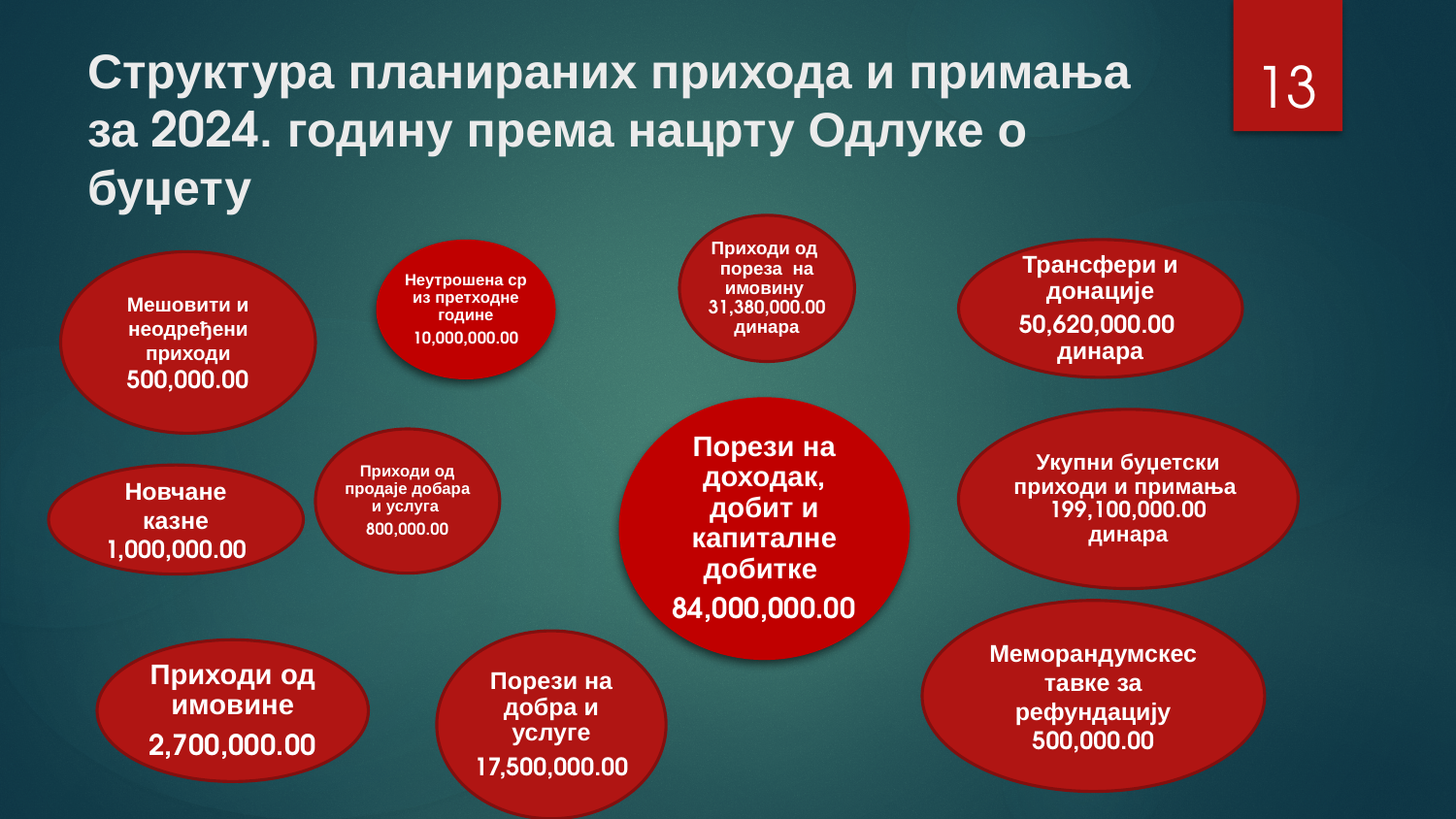

# Структура планираних прихода и примања за 2024. годину према нацрту Одлуке о буџету
13
Укупни буџетски приходи и примања  199,100,000.00 динара
Приходи од  пореза  на имовину  31,380,000.00 динара
Трансфери и донације
50,620,000.00  динара
Порези на добра и услуге
17,500,000.00
Приходи од продаје добара и услуга
800,000.00
Приходи од имовине
2,700,000.00
Порези на доходак, добит и капиталне добитке
84,000,000.00
Неутрошена ср из претходне године
10,000,000.00
Мешовити и неодређени приходи 500,000.00
Новчане казне
1,000,000.00
Меморандумскеставке за рефундацију 500,000.00